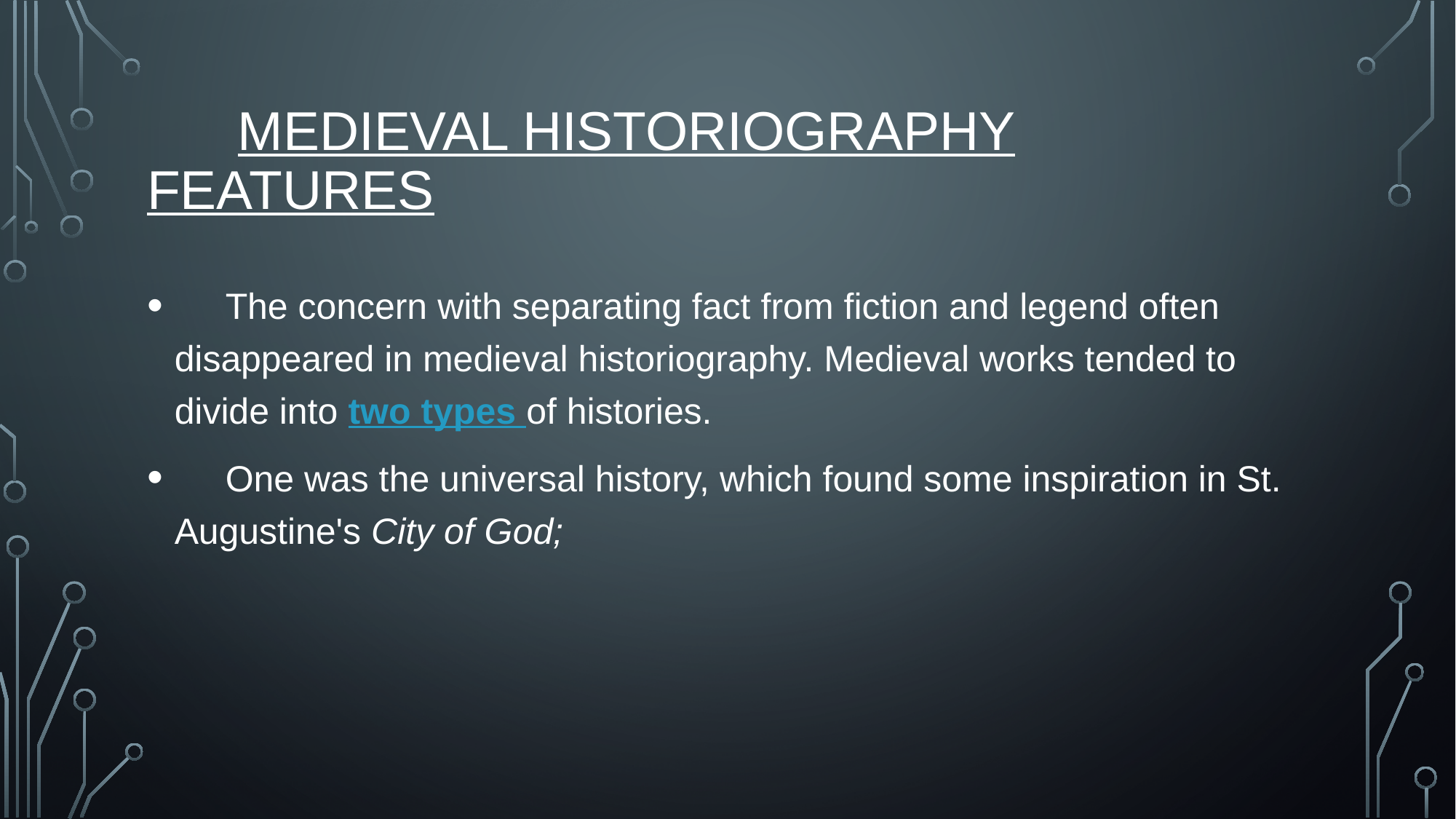

# MEDIEVAL HISTORIOGRAPHY FEATURES
     The concern with separating fact from fiction and legend often disappeared in medieval historiography. Medieval works tended to divide into two types of histories.
     One was the universal history, which found some inspiration in St. Augustine's City of God;